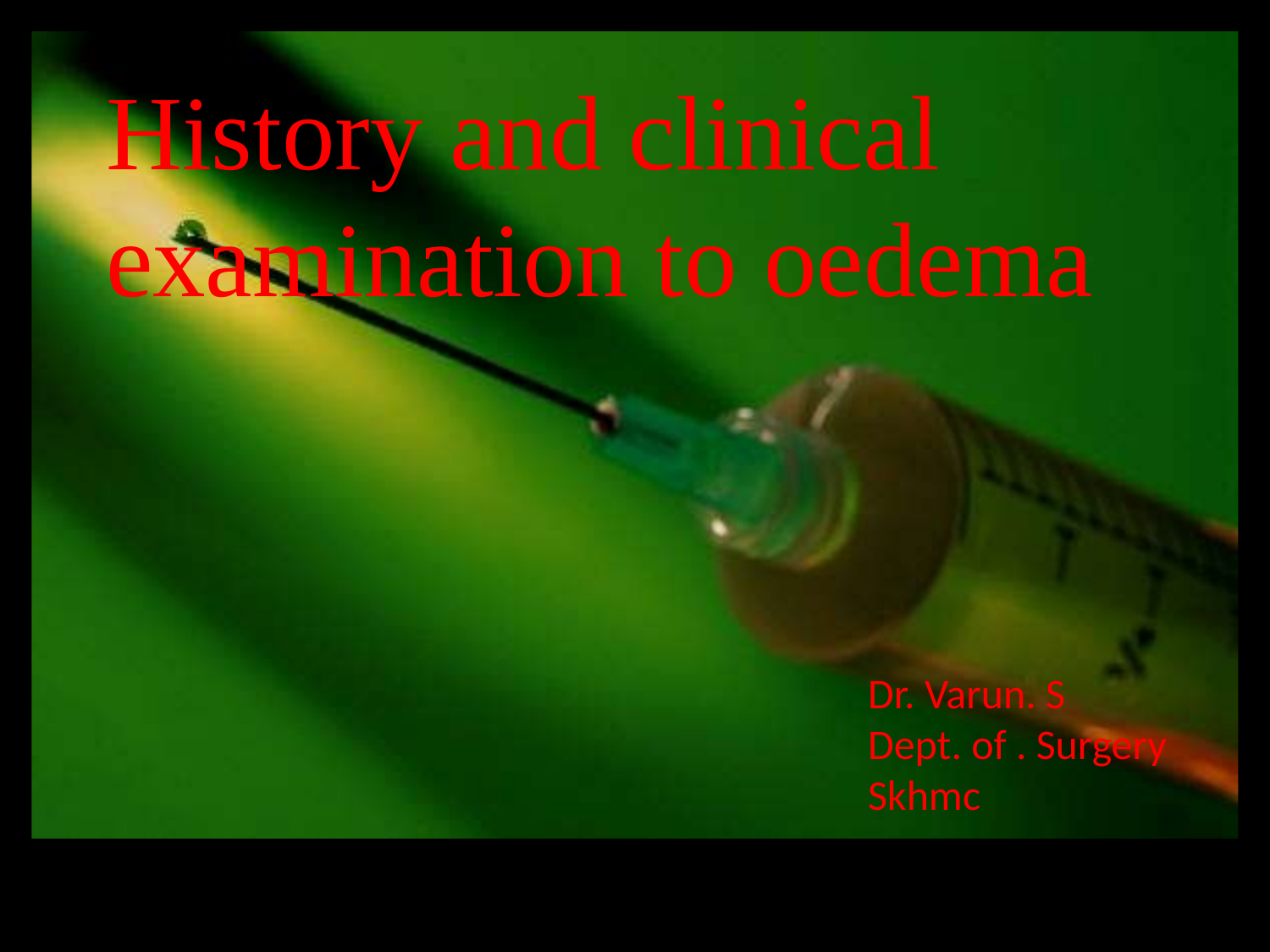

# History and clinical examination to oedema
Dr. Varun. S
Dept. of . Surgery
Skhmc